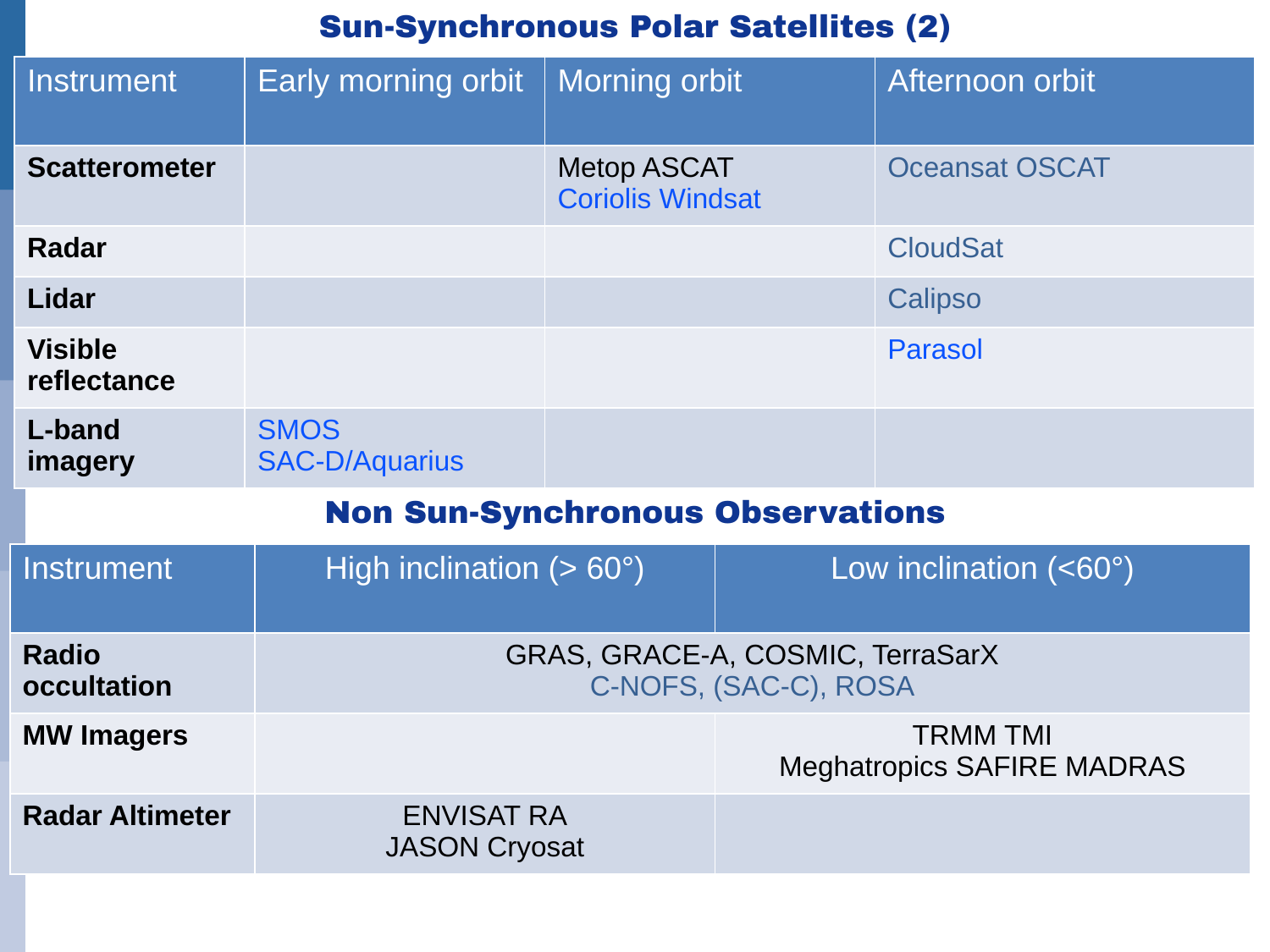

Sun-Synchronous Polar Satellites (2)

| Instrument | Early morning orbit | Morning orbit | Afternoon orbit |
| --- | --- | --- | --- |
| Scatterometer |  | Metop ASCAT Coriolis Windsat | Oceansat OSCAT |
| Radar |  |  | CloudSat |
| Lidar |  |  | Calipso |
| Visible reflectance |  |  | Parasol |
| L-band imagery | SMOS SAC-D/Aquarius |  |  |
Non Sun-Synchronous Observations

| Instrument | High inclination (> 60°) | Low inclination (<60°) |
| --- | --- | --- |
| Radio occultation | GRAS, GRACE-A, COSMIC, TerraSarX C-NOFS, (SAC-C), ROSA |  |
| MW Imagers |  | TRMM TMI Meghatropics SAFIRE MADRAS |
| Radar Altimeter | ENVISAT RA JASON Cryosat |  |